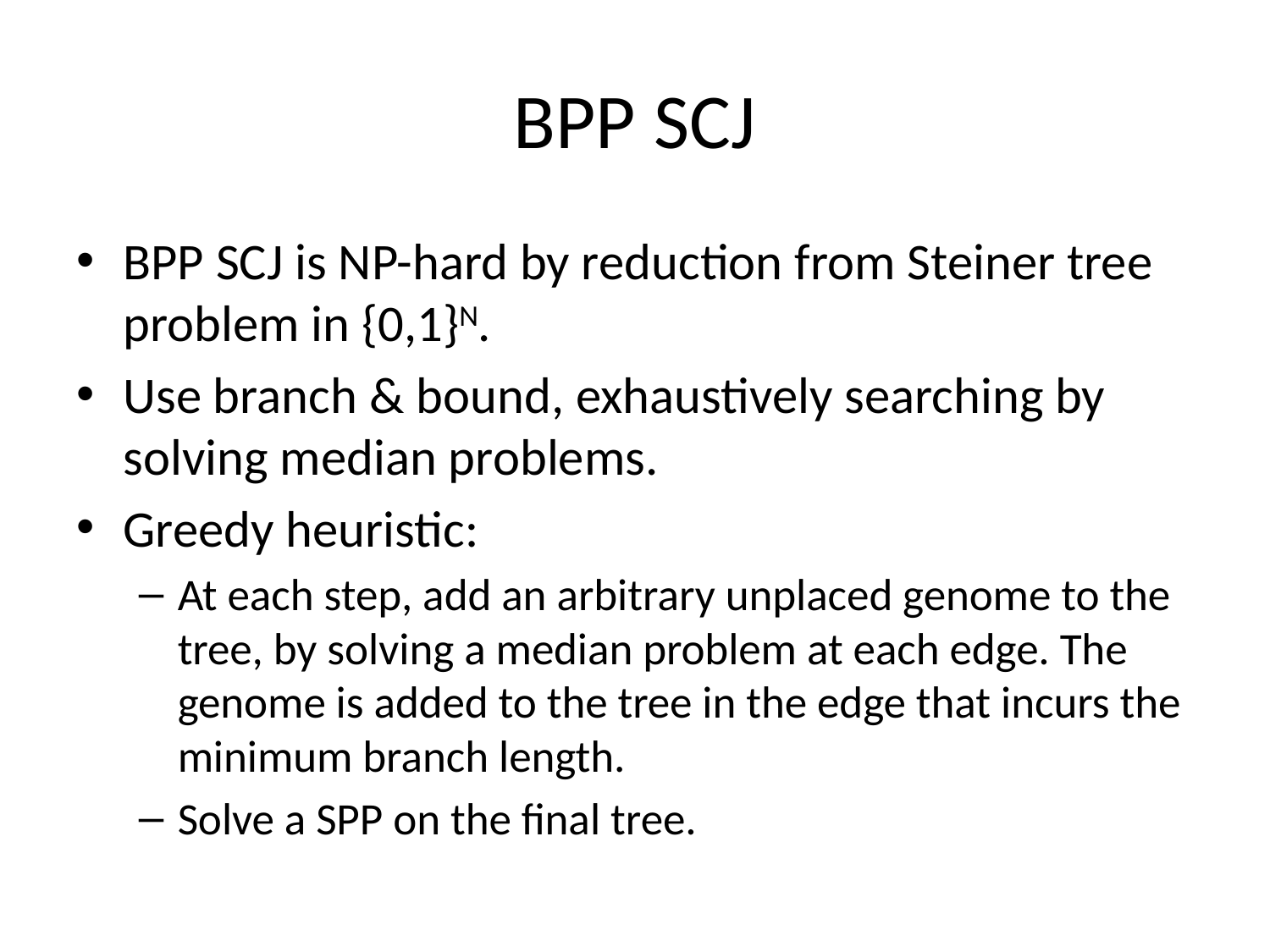

# BPP SCJ
BPP SCJ is NP-hard by reduction from Steiner tree problem in {0,1}N.
Use branch & bound, exhaustively searching by solving median problems.
Greedy heuristic:
At each step, add an arbitrary unplaced genome to the tree, by solving a median problem at each edge. The genome is added to the tree in the edge that incurs the minimum branch length.
Solve a SPP on the final tree.